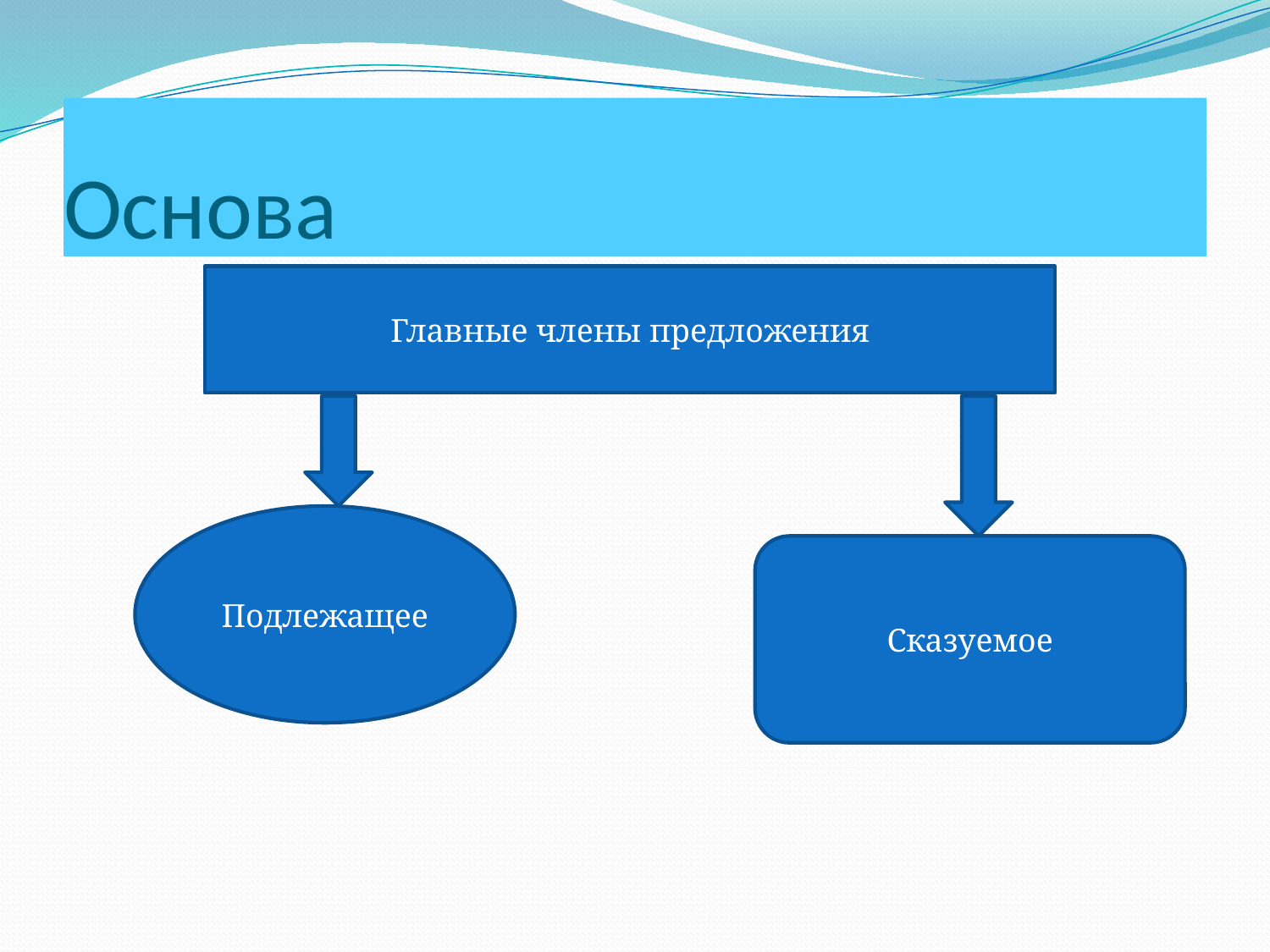

# Основа
Главные члены предложения

Подлежащее
Сказуемое